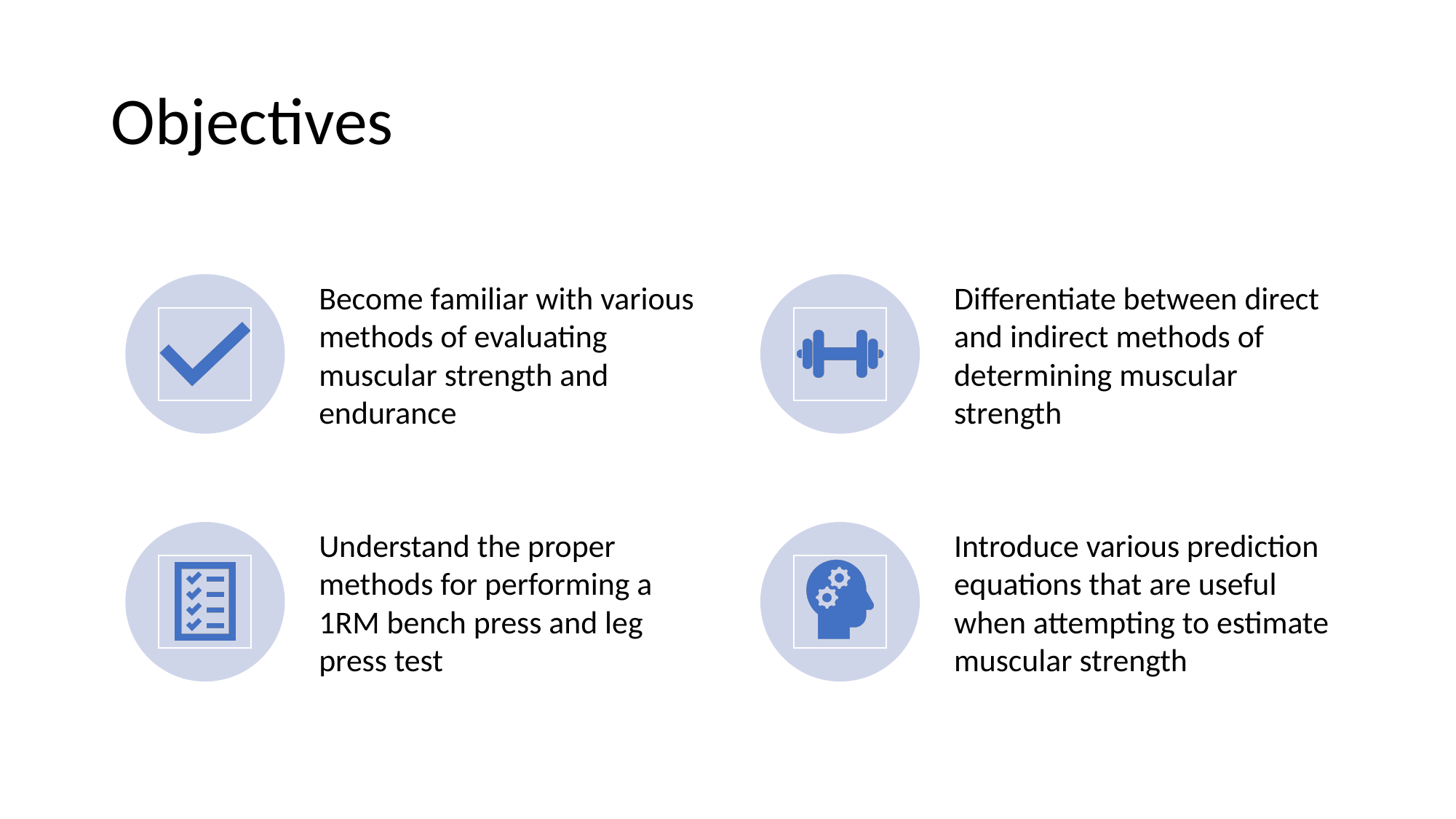

# Objectives
Become familiar with various methods of evaluating muscular strength and endurance
Differentiate between direct and indirect methods of determining muscular strength
Understand the proper methods for performing a 1RM bench press and leg press test
Introduce various prediction equations that are useful when attempting to estimate muscular strength